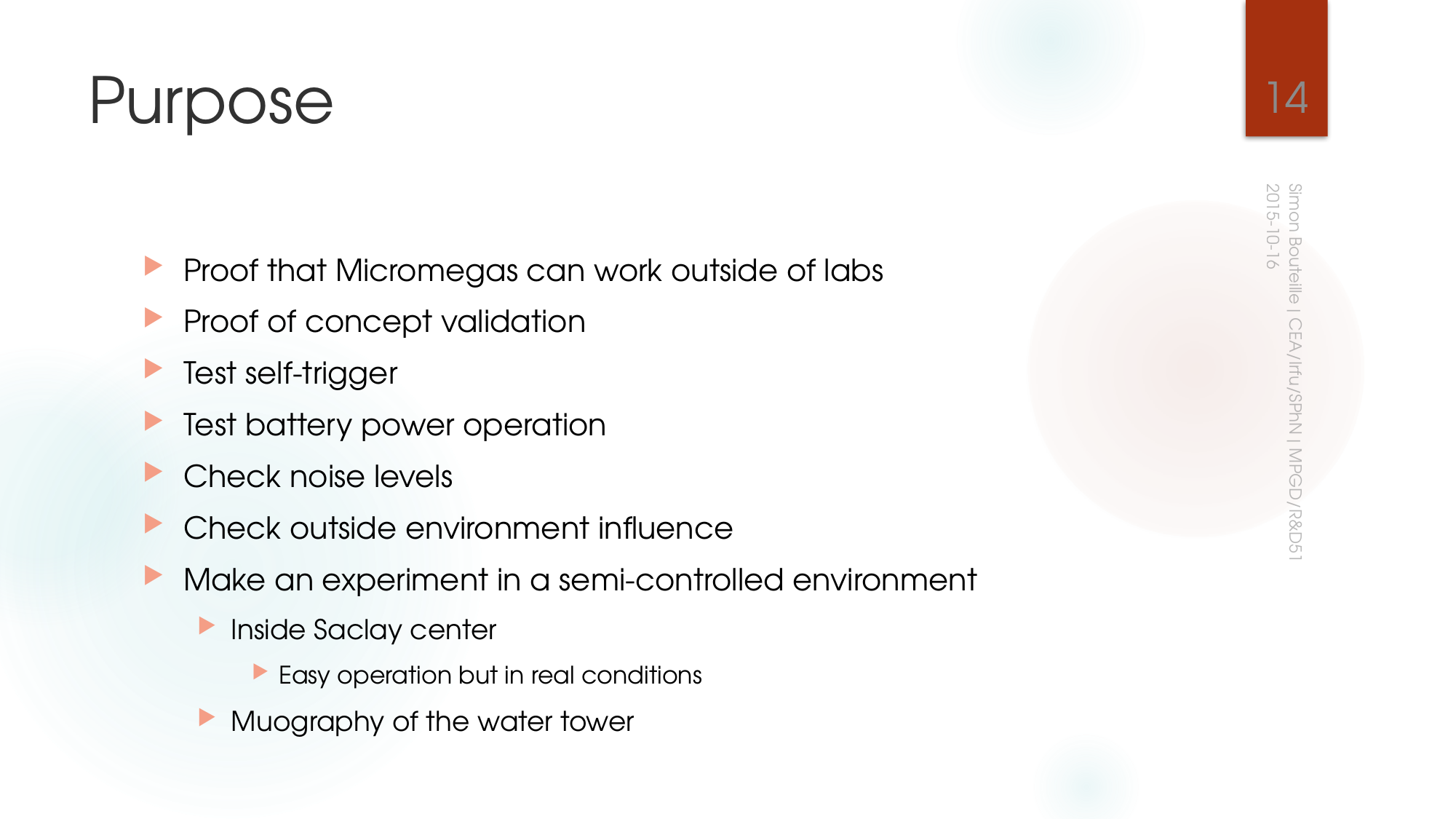

14
# Purpose
2015-10-16
Proof that Micromegas can work outside of labs
Proof of concept validation
Test self-trigger
Test battery power operation
Check noise levels
Check outside environment influence
Make an experiment in a semi-controlled environment
Inside Saclay center
Easy operation but in real conditions
Muography of the water tower
Simon Bouteille | CEA/Irfu/SPhN | MPGD/R&D51